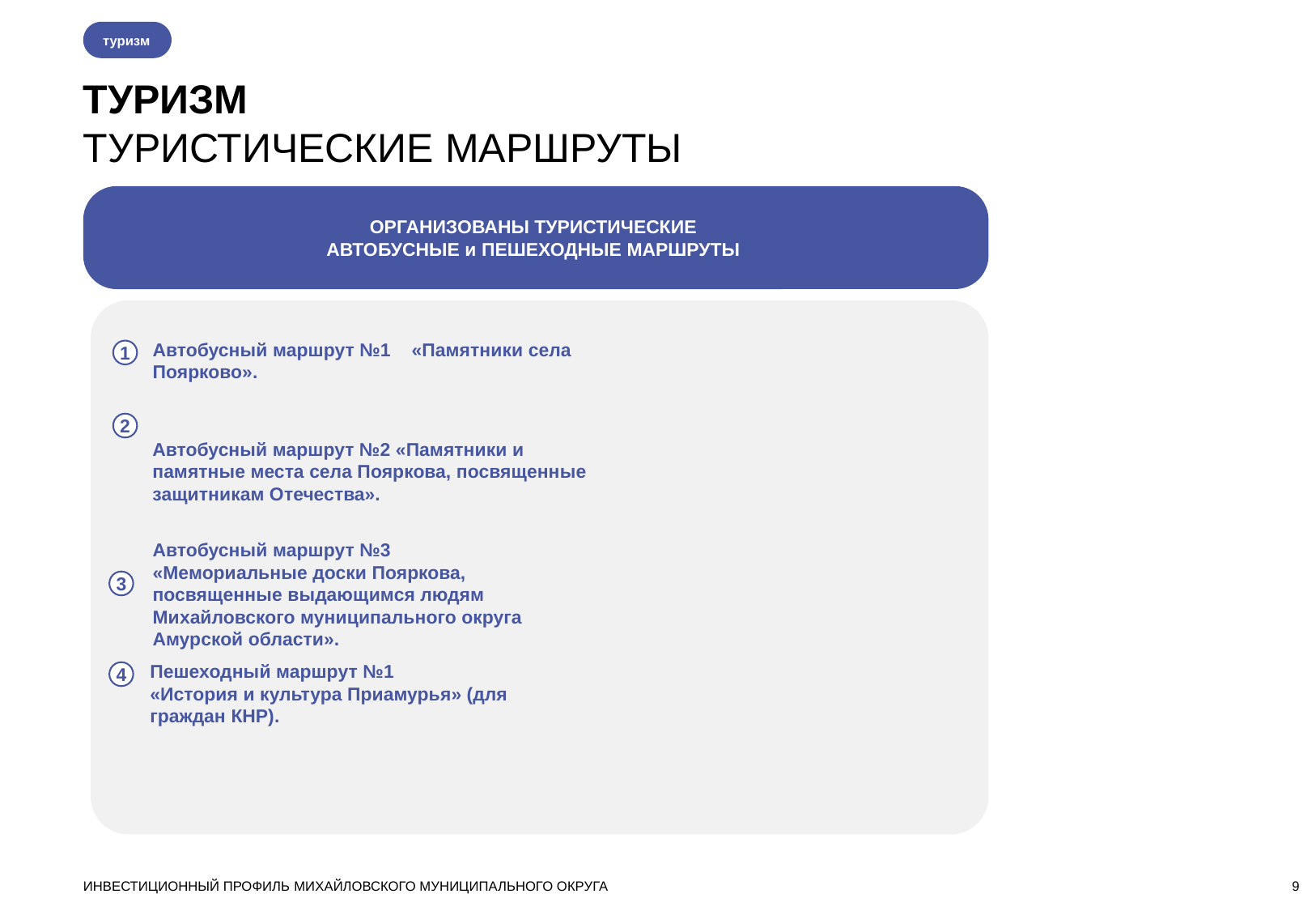

туризм
ТУРИЗМ
ТУРИСТИЧЕСКИЕ МАРШРУТЫ
ОРГАНИЗОВАНЫ ТУРИСТИЧЕСКИЕ
АВТОБУСНЫЕ и ПЕШЕХОДНЫЕ МАРШРУТЫ

Автобусный маршрут №1    «Памятники села Поярково».
1
2
Автобусный маршрут №2 «Памятники и памятные места села Пояркова, посвященные защитникам Отечества».
Автобусный маршрут №3
«Мемориальные доски Пояркова, посвященные выдающимся людям Михайловского муниципального округа Амурской области».
3
Пешеходный маршрут №1
«История и культура Приамурья» (для граждан КНР).
4
ИНВЕСТИЦИОННЫЙ ПРОФИЛЬ МИХАЙЛОВСКОГО МУНИЦИПАЛЬНОГО ОКРУГА
9